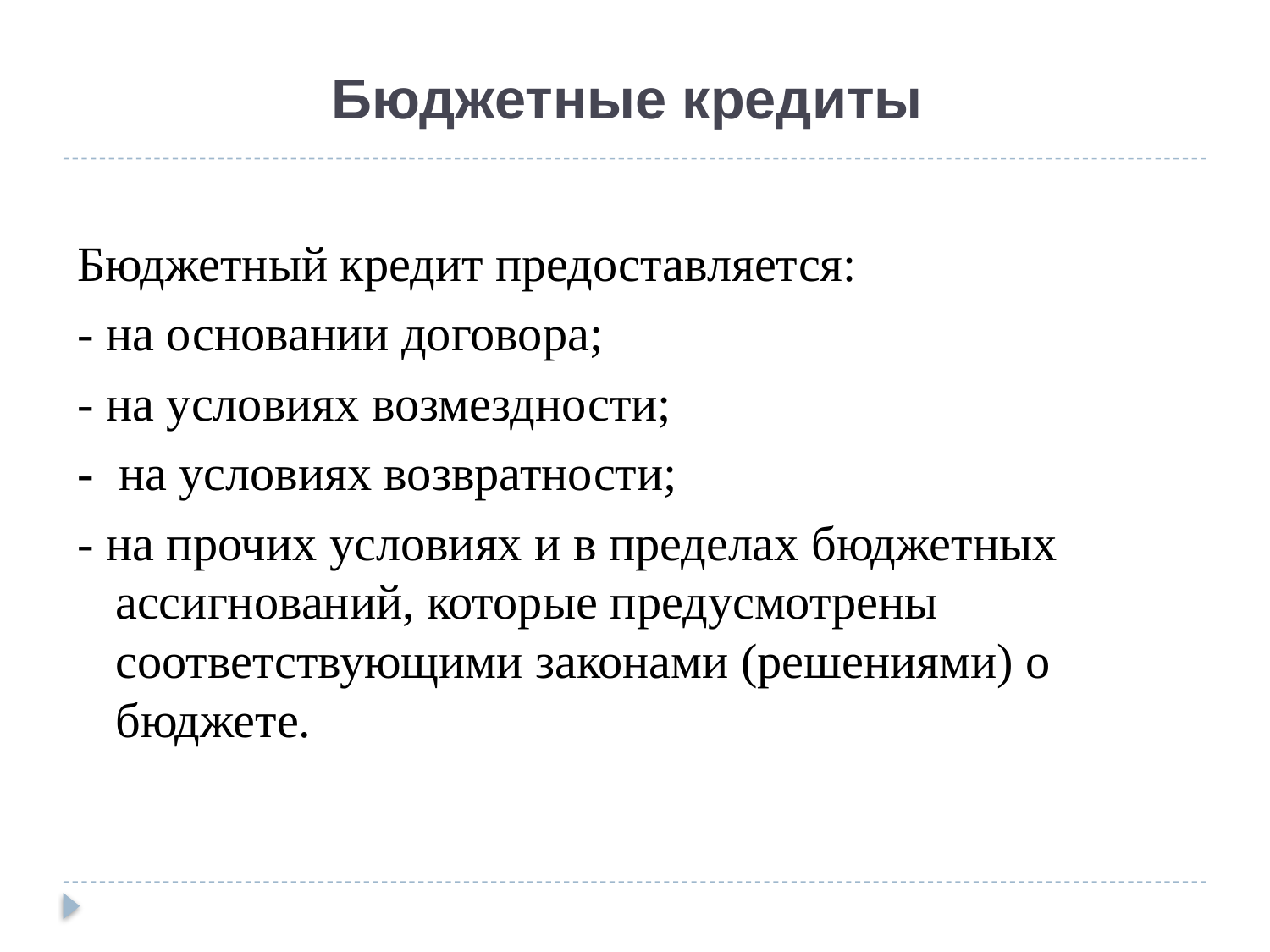

# Бюджетные кредиты

Бюджетный кредит предоставляется:
- на основании договора;
- на условиях возмездности;
-  на условиях возвратности;
- на прочих условиях и в пределах бюджетных ассигнований, которые предусмотрены соответствующими законами (решениями) о бюджете.